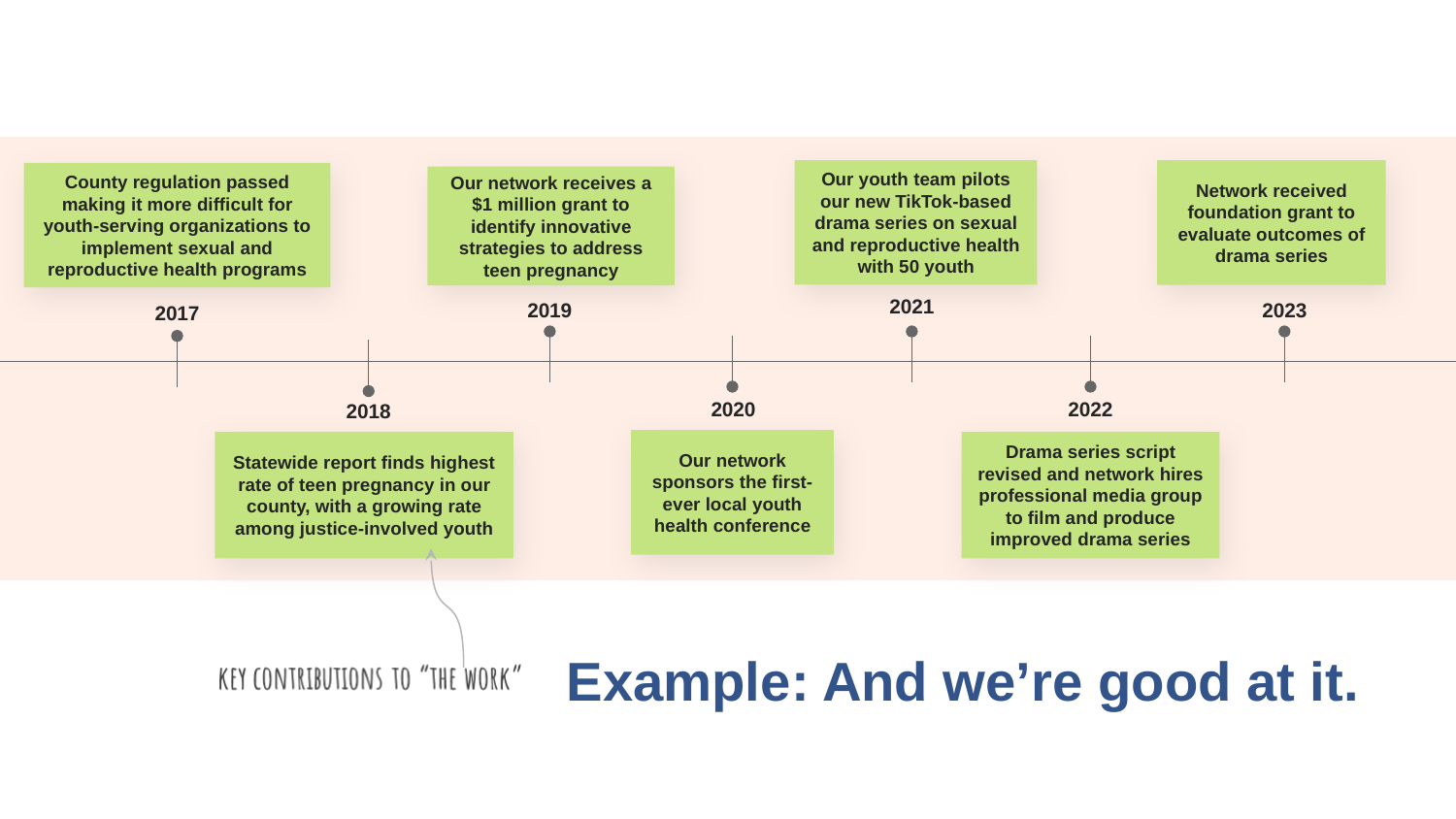

# Example: And we’re good at it.
A timeline spanning from 2017 to 2023, in one-year increments. Data: 2017, County regulation passed making it more difficult for youth-serving organizations to implement sexual and reproductive health programs; 2018, Statewide report finds highest rate of teen pregnancy in our county, with a growing rate among justice-involved youth; 2019, Our network receives a $1 million grant to identify innovative strategies to address teen pregnancy; 2020, Our network sponsors the first-ever local youth health conference; 2021, Our youth team pilots our new TikTok-based drama series on sexual and reproductive health with 50 youth; 2022, Drama series script revised and network hires professional media group to film and produce improved drama series; 2023, Network received foundation grant to evaluate outcomes of drama series. An arrow points to 2018 with text: Key contributions to “the work”.